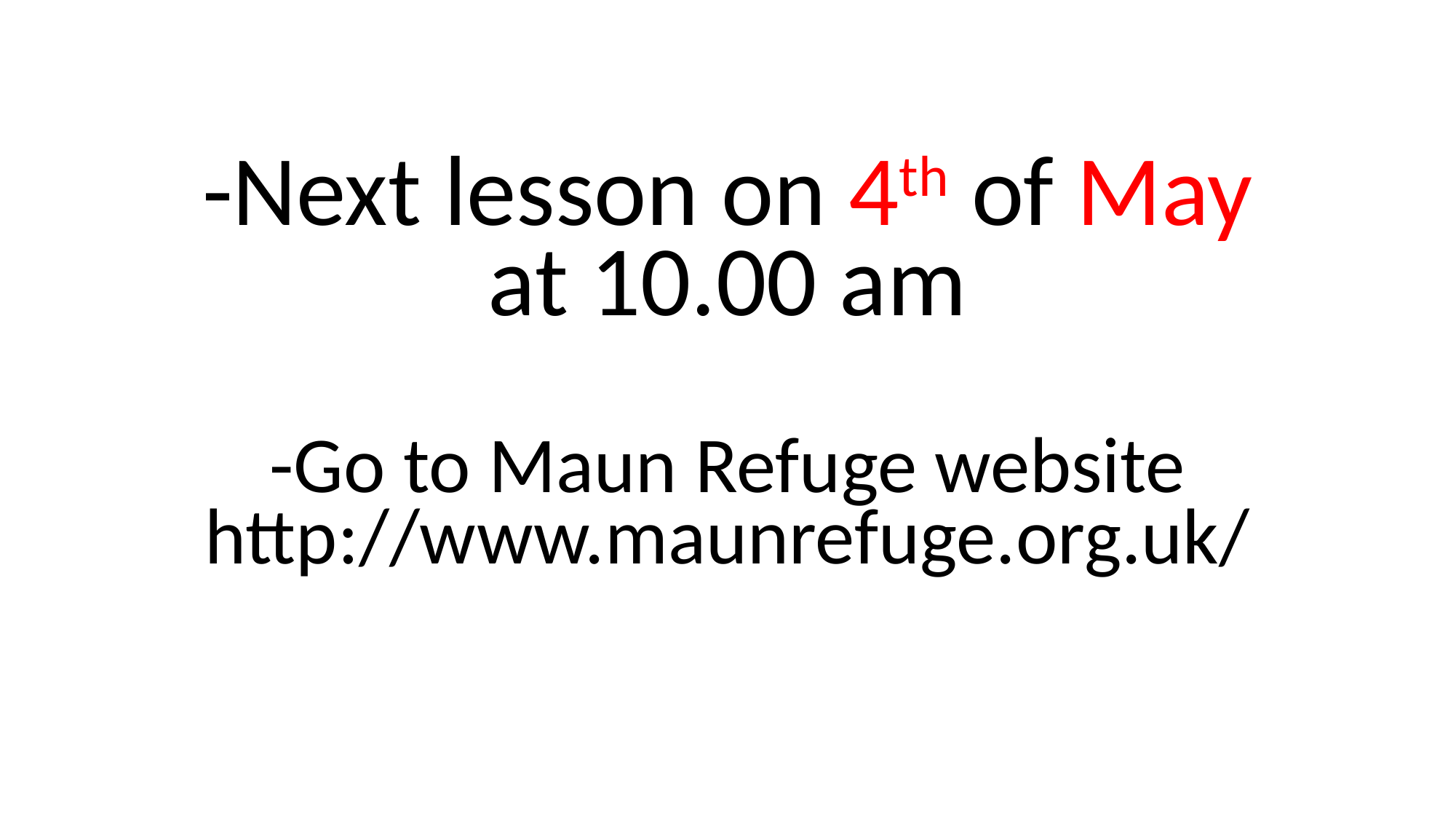

# -Next lesson on 4th of May at 10.00 am
-Go to Maun Refuge website http://www.maunrefuge.org.uk/